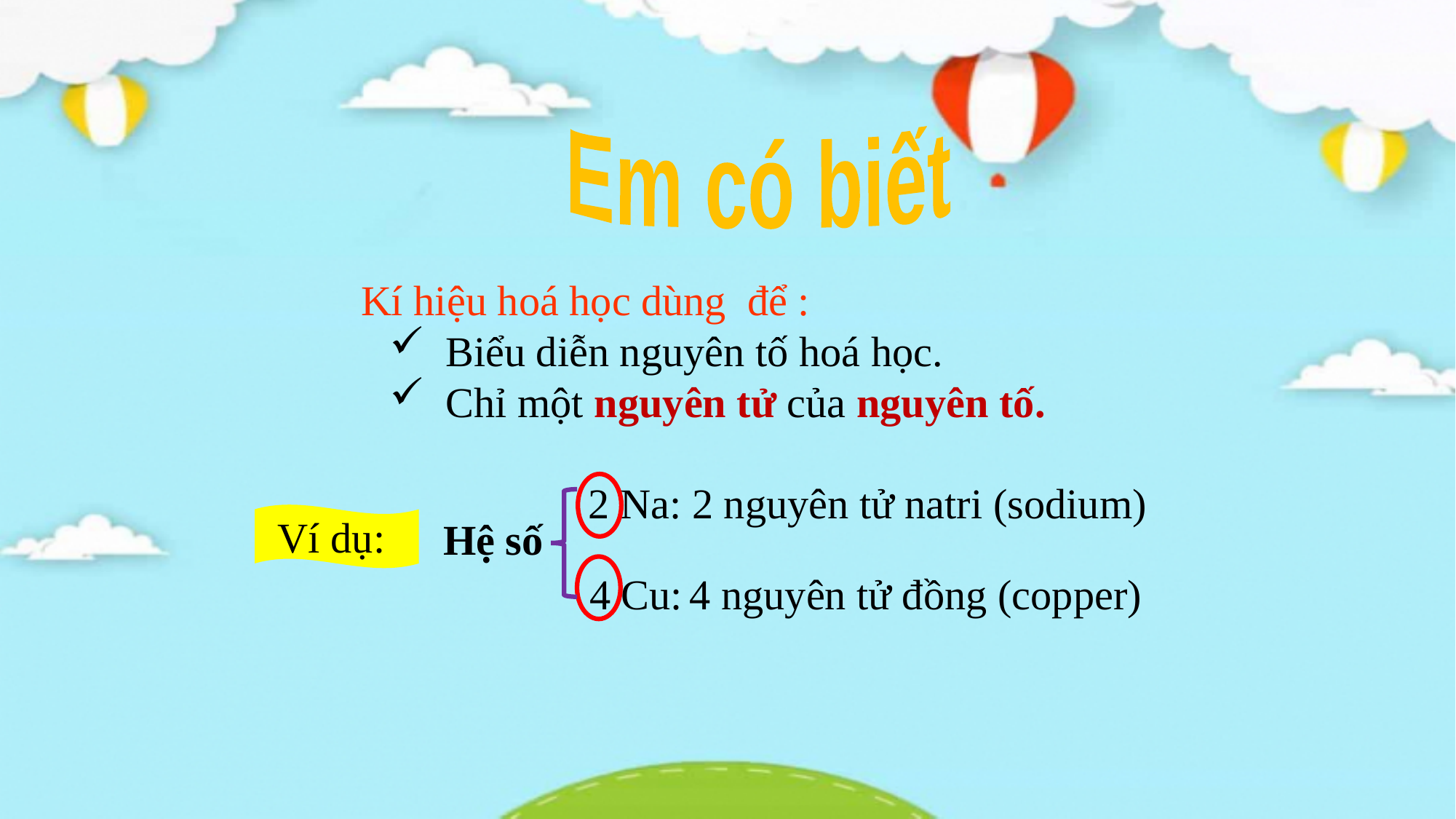

Em có biết
Kí hiệu hoá học dùng  để :
  Biểu diễn nguyên tố hoá học.
  Chỉ một nguyên tử của nguyên tố.
2 Na: 2 nguyên tử natri (sodium)

Ví dụ:
Hệ số

4 Cu:
4 nguyên tử đồng (copper)